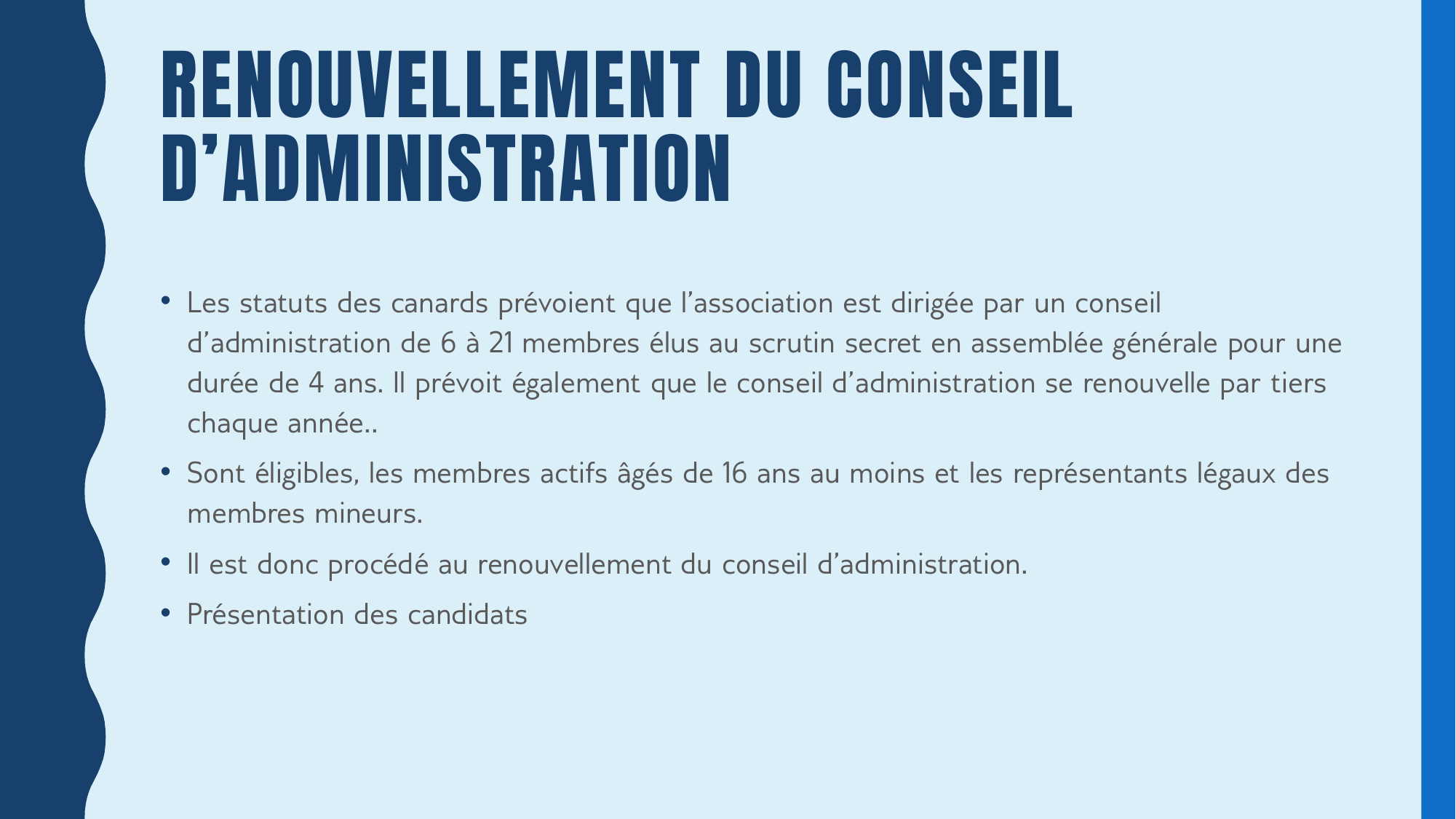

# RENOUVELLEMENT DU CONSEIL D’ADMINISTRATION
Les statuts des canards prévoient que l’association est dirigée par un conseil d’administration de 6 à 21 membres élus au scrutin secret en assemblée générale pour une durée de 4 ans. Il prévoit également que le conseil d’administration se renouvelle par tiers chaque année..
Sont éligibles, les membres actifs âgés de 16 ans au moins et les représentants légaux des membres mineurs.
Il est donc procédé au renouvellement du conseil d’administration.
Présentation des candidats